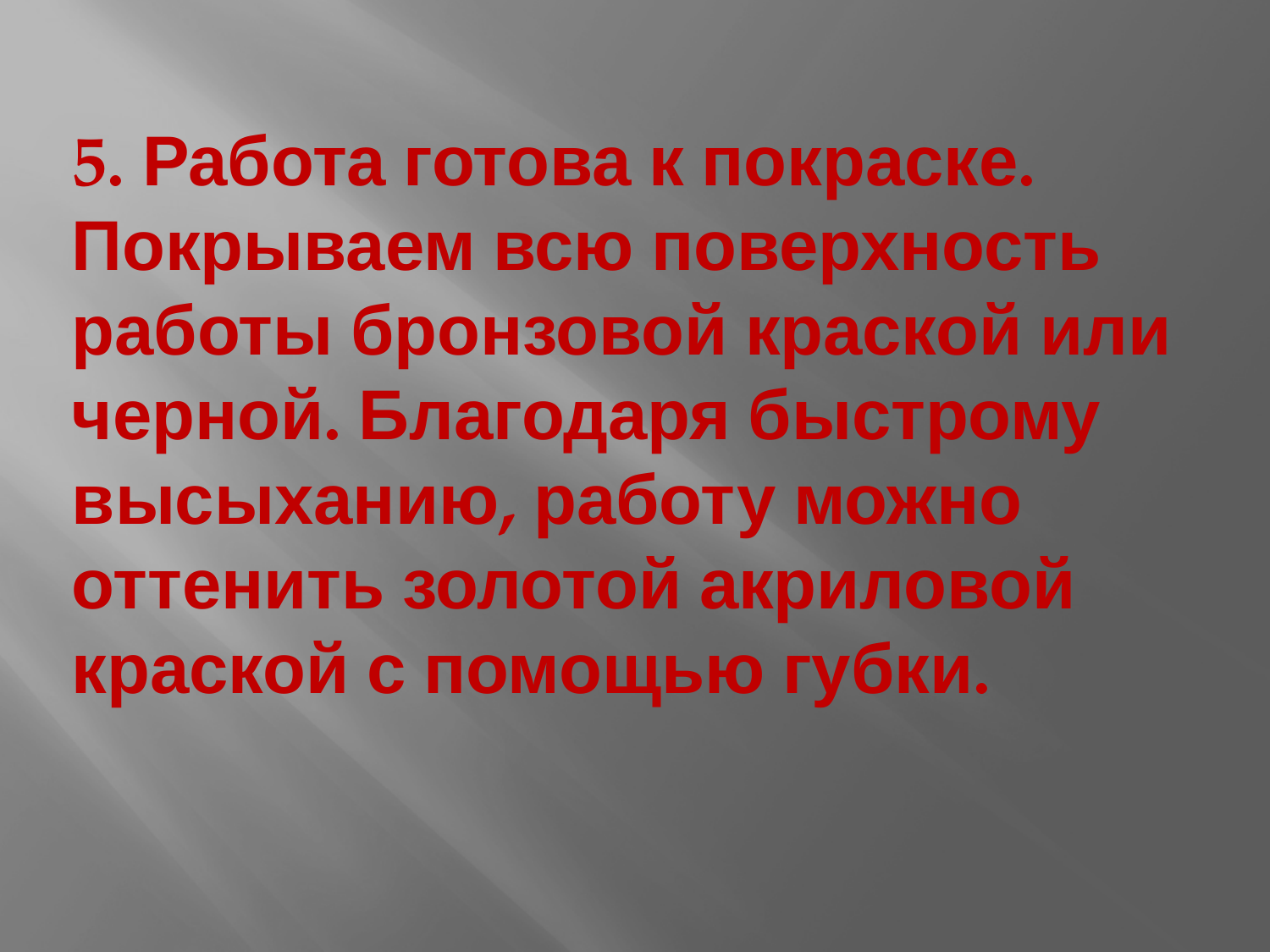

5. Работа готова к покраске. Покрываем всю поверхность работы бронзовой краской или черной. Благодаря быстрому высыханию, работу можно оттенить золотой акриловой краской с помощью губки.